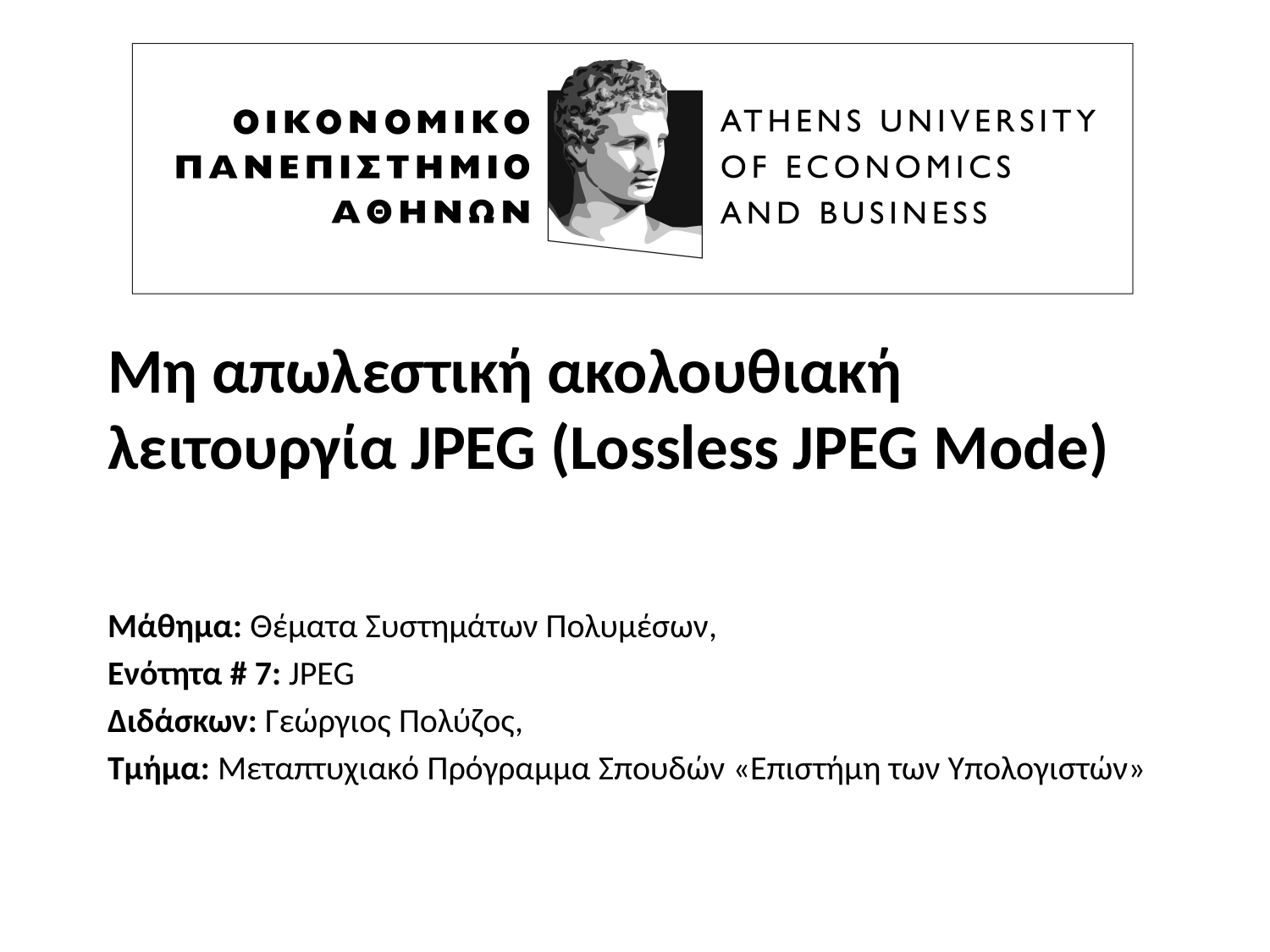

# Μη απωλεστική ακολουθιακή λειτουργία JPEG (Lossless JPEG Mode)
Μάθημα: Θέματα Συστημάτων Πολυμέσων,
Ενότητα # 7: JPEG
Διδάσκων: Γεώργιος Πολύζος,
Τμήμα: Μεταπτυχιακό Πρόγραμμα Σπουδών «Επιστήμη των Υπολογιστών»